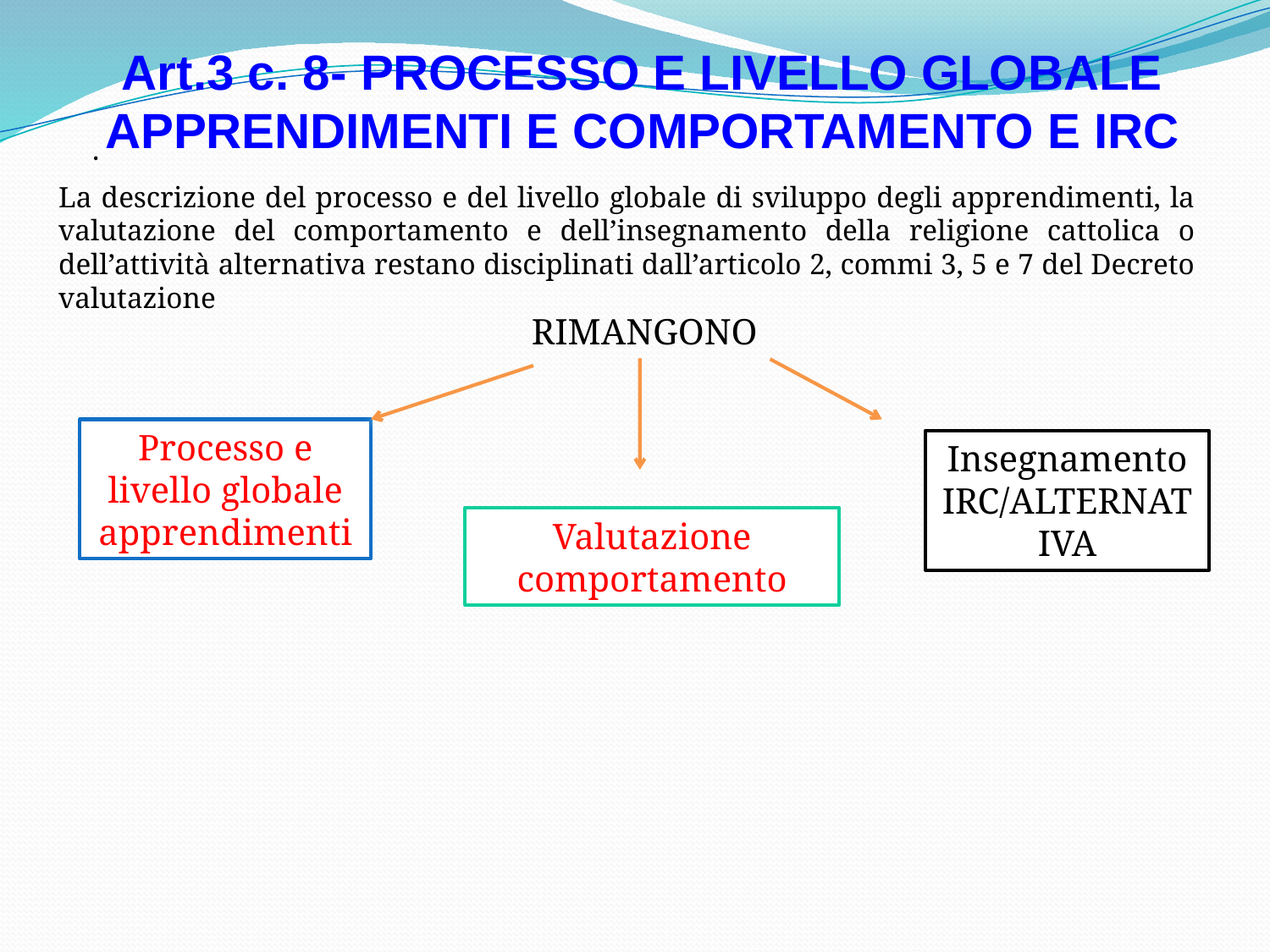

Art.3 c. 8- PROCESSO E LIVELLO GLOBALE APPRENDIMENTI E COMPORTAMENTO E IRC
.
La descrizione del processo e del livello globale di sviluppo degli apprendimenti, la valutazione del comportamento e dell’insegnamento della religione cattolica o dell’attività alternativa restano disciplinati dall’articolo 2, commi 3, 5 e 7 del Decreto valutazione
 RIMANGONO
Processo e livello globale apprendimenti
Insegnamento IRC/ALTERNATIVA

Valutazione comportamento